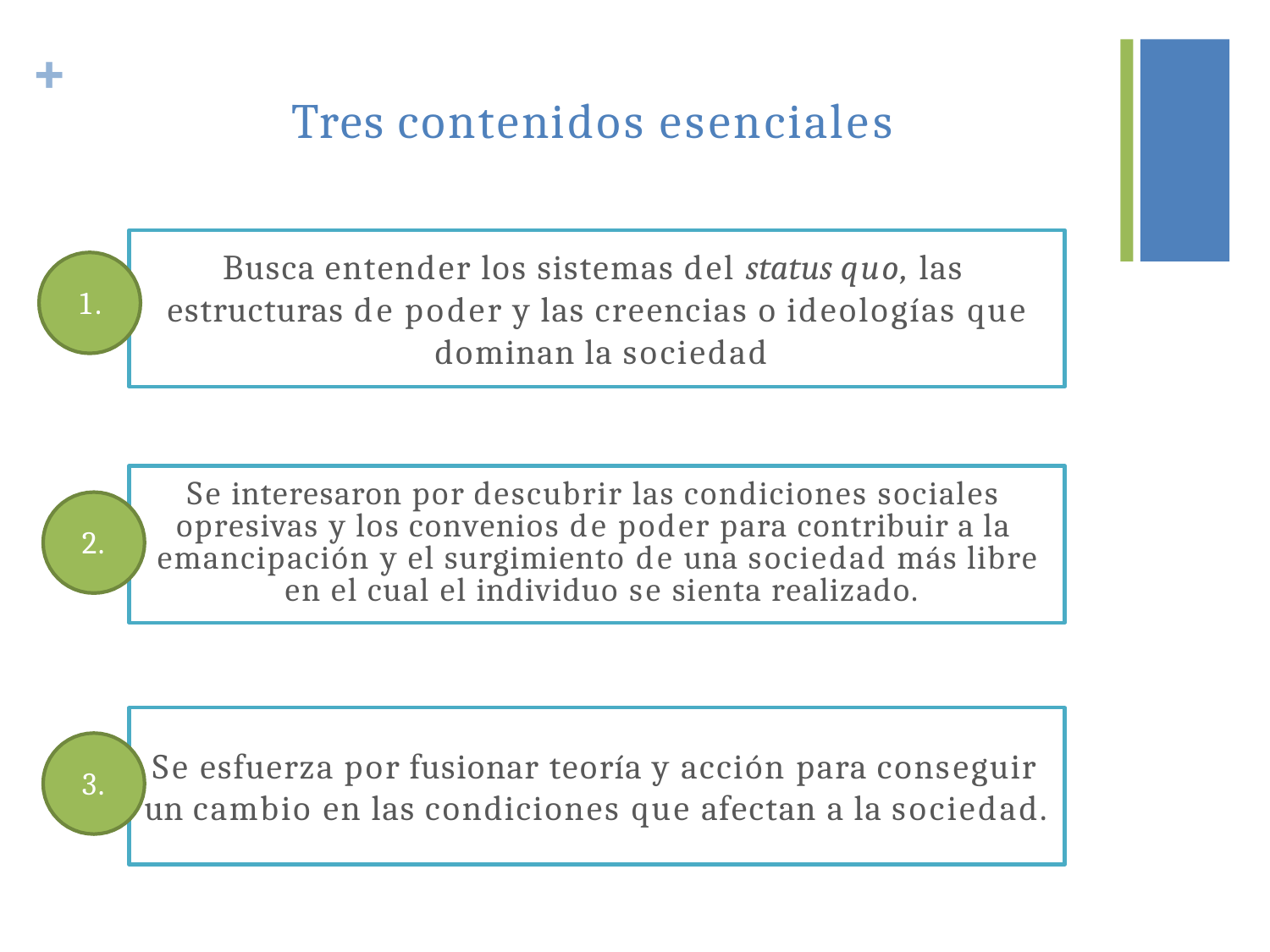

+

# Tres contenidos esenciales

Busca entender los sistemas del status quo, las  estructuras de poder y las creencias o ideologías que  dominan la sociedad

1.

Se interesaron por descubrir las condiciones sociales  opresivas y los convenios de poder para contribuir a la  emancipación y el surgimiento de una sociedad más libre  en el cual el individuo se sienta realizado.

2.

Se esfuerza por fusionar teoría y acción para conseguir
un cambio en las condiciones que afectan a la sociedad.
3.